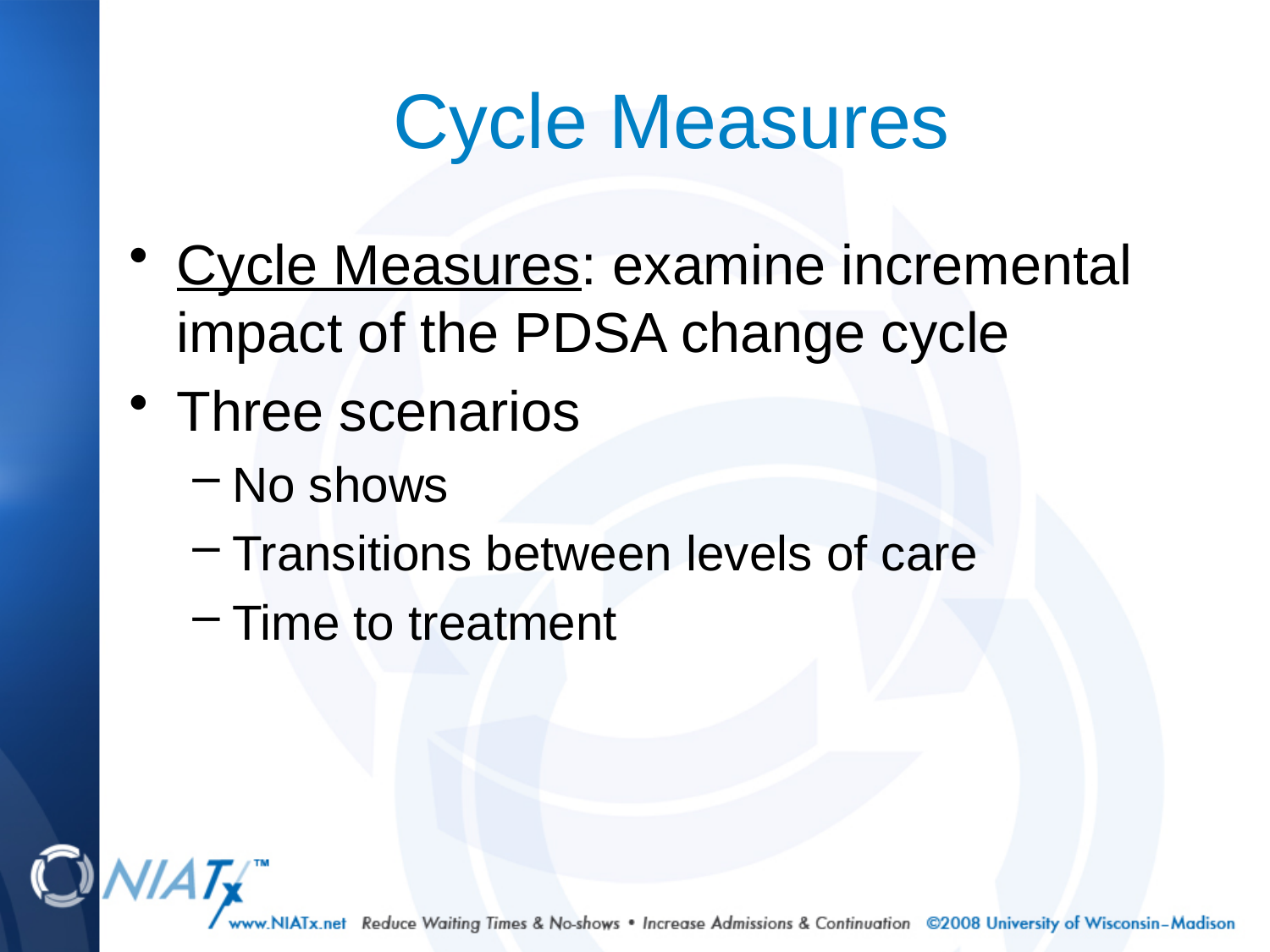

# Cycle Measures
Cycle Measures: examine incremental impact of the PDSA change cycle
Three scenarios
No shows
Transitions between levels of care
Time to treatment